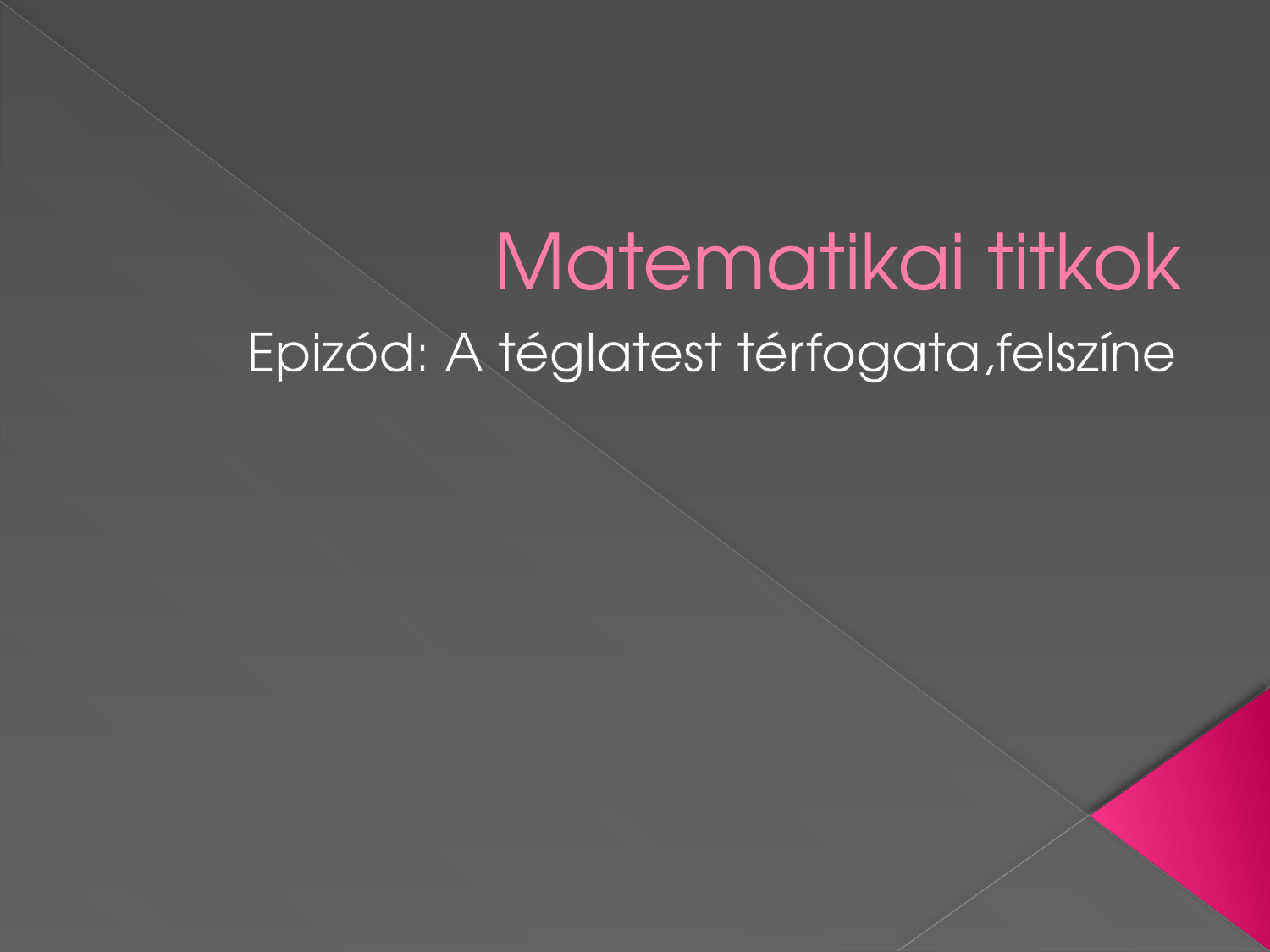

# Matematikai titkok
Epizód: A téglatest térfogata,felszíne